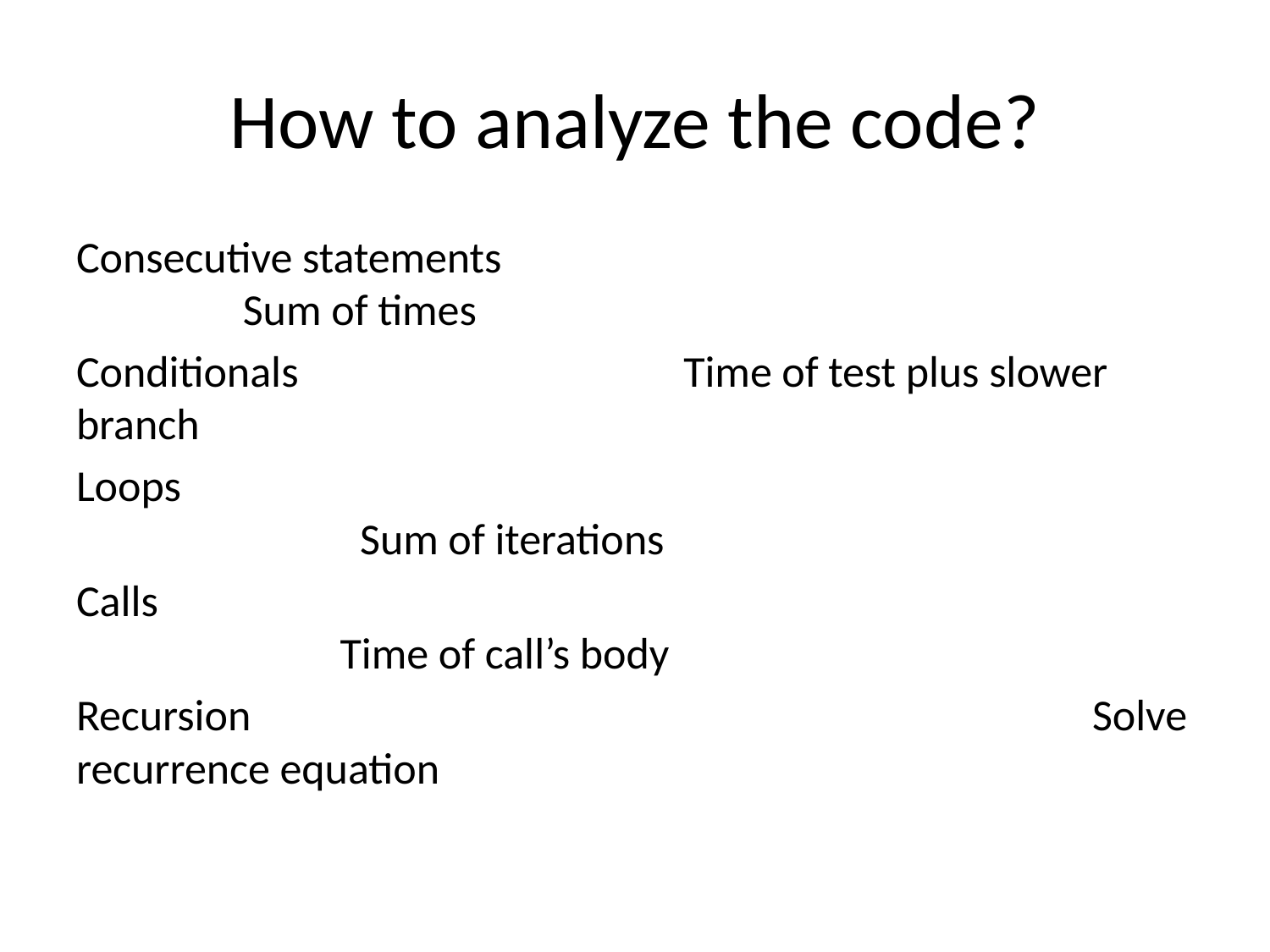

# How to analyze the code?
Consecutive statements 						    Sum of times
Conditionals 			          Time of test plus slower branch
Loops 										   Sum of iterations
Calls 										 Time of call’s body
Recursion 							Solve recurrence equation